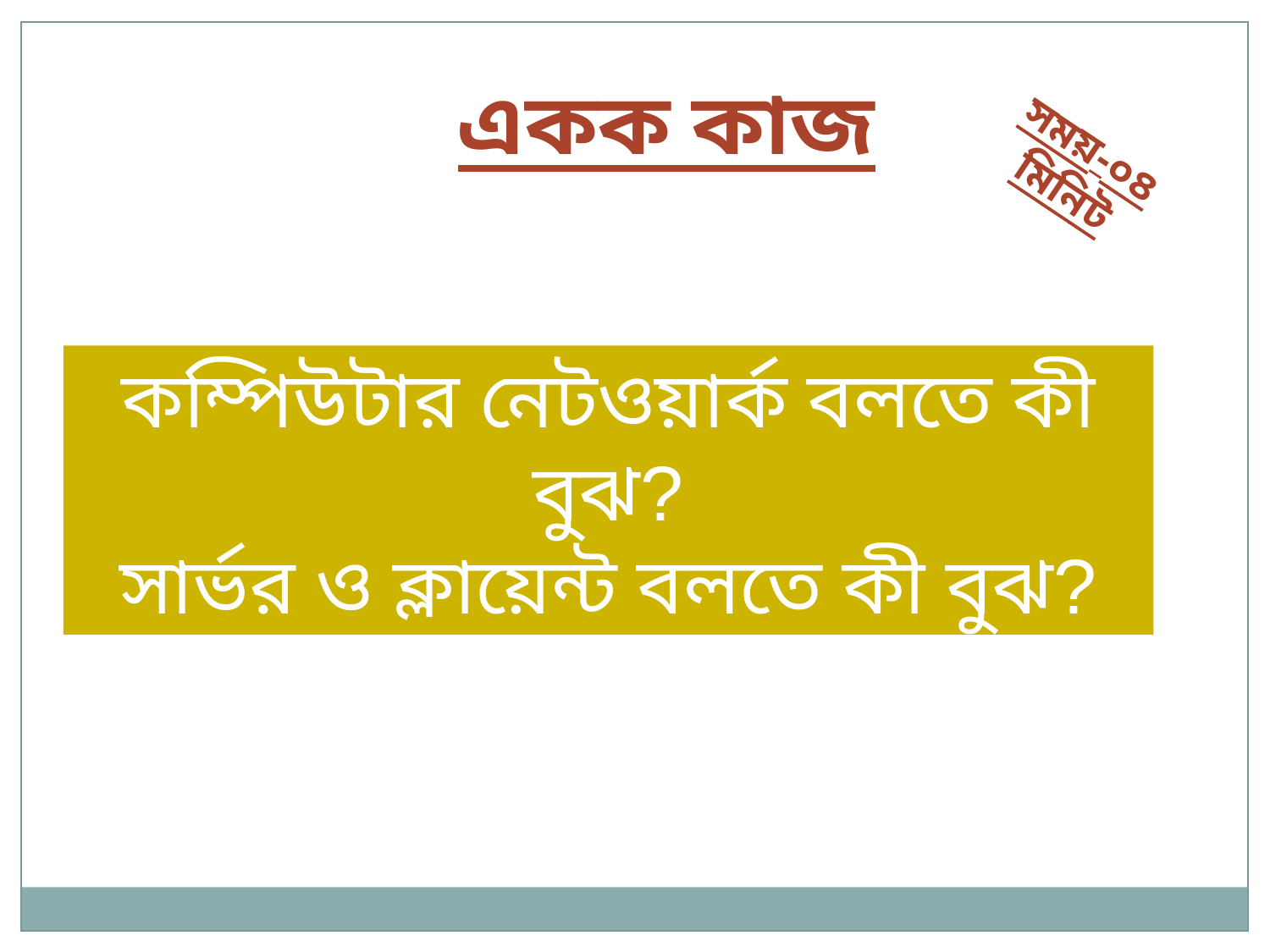

একক কাজ
সময়-০৪ মিনিট
কম্পিউটার নেটওয়ার্ক বলতে কী বুঝ?
সার্ভর ও ক্লায়েন্ট বলতে কী বুঝ?